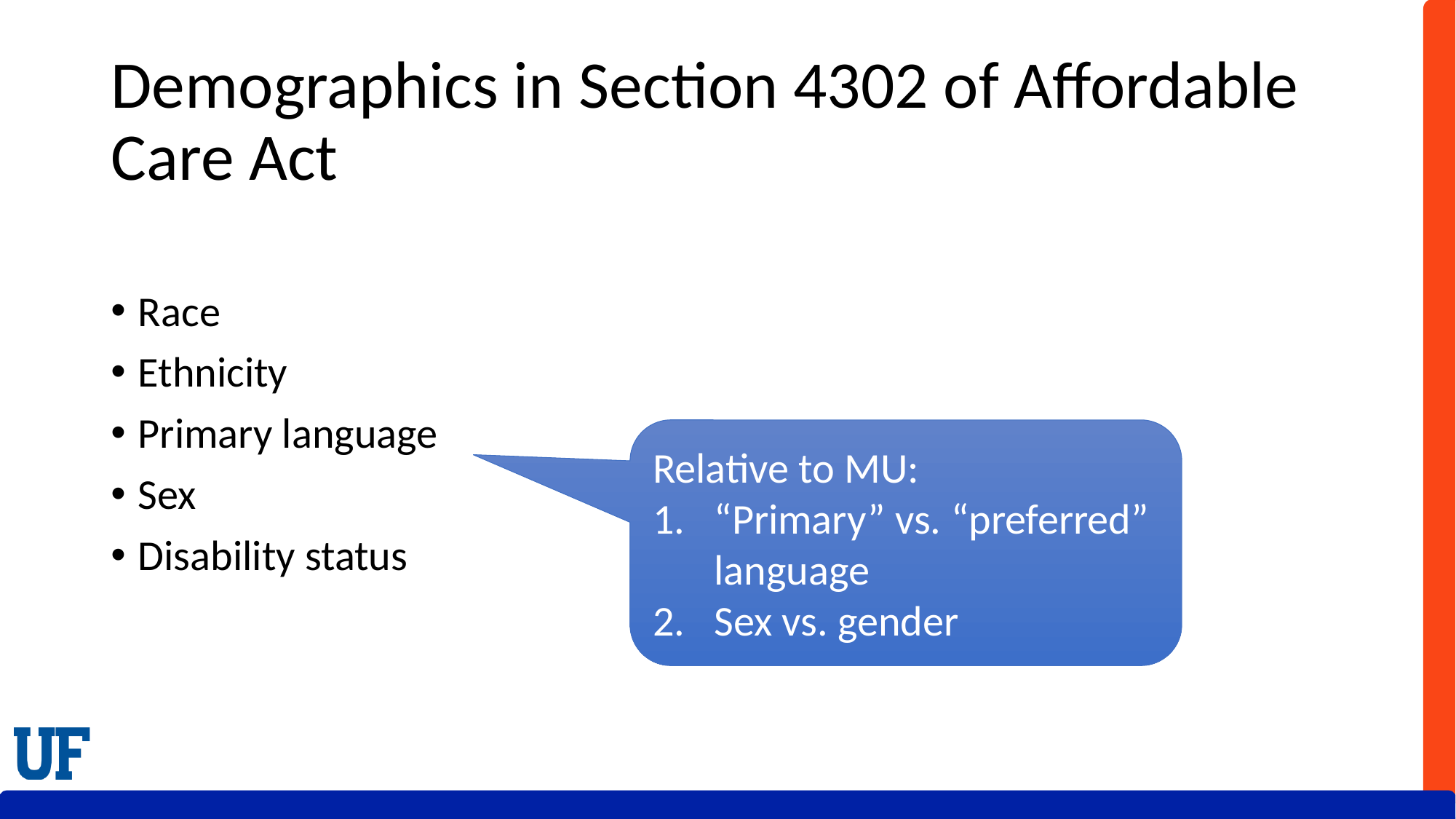

# Demographics in Section 4302 of Affordable Care Act

Race
Ethnicity
Primary language
Sex
Disability status
Relative to MU:
“Primary” vs. “preferred” language
Sex vs. gender